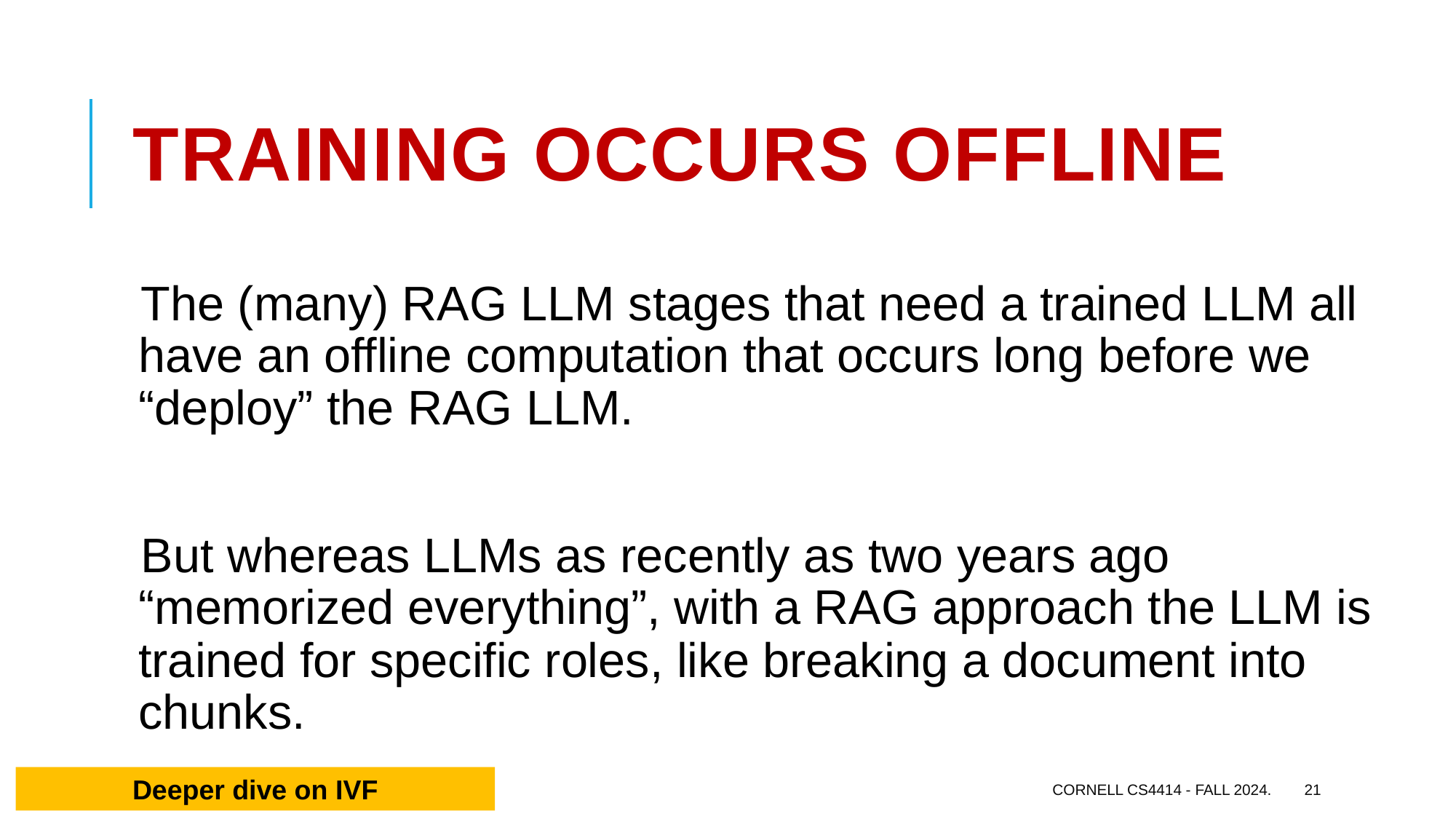

# Training occurs offline
The (many) RAG LLM stages that need a trained LLM all have an offline computation that occurs long before we “deploy” the RAG LLM.

But whereas LLMs as recently as two years ago “memorized everything”, with a RAG approach the LLM is trained for specific roles, like breaking a document into chunks.
Deeper dive on IVF
Cornell CS4414 - Fall 2024.
21